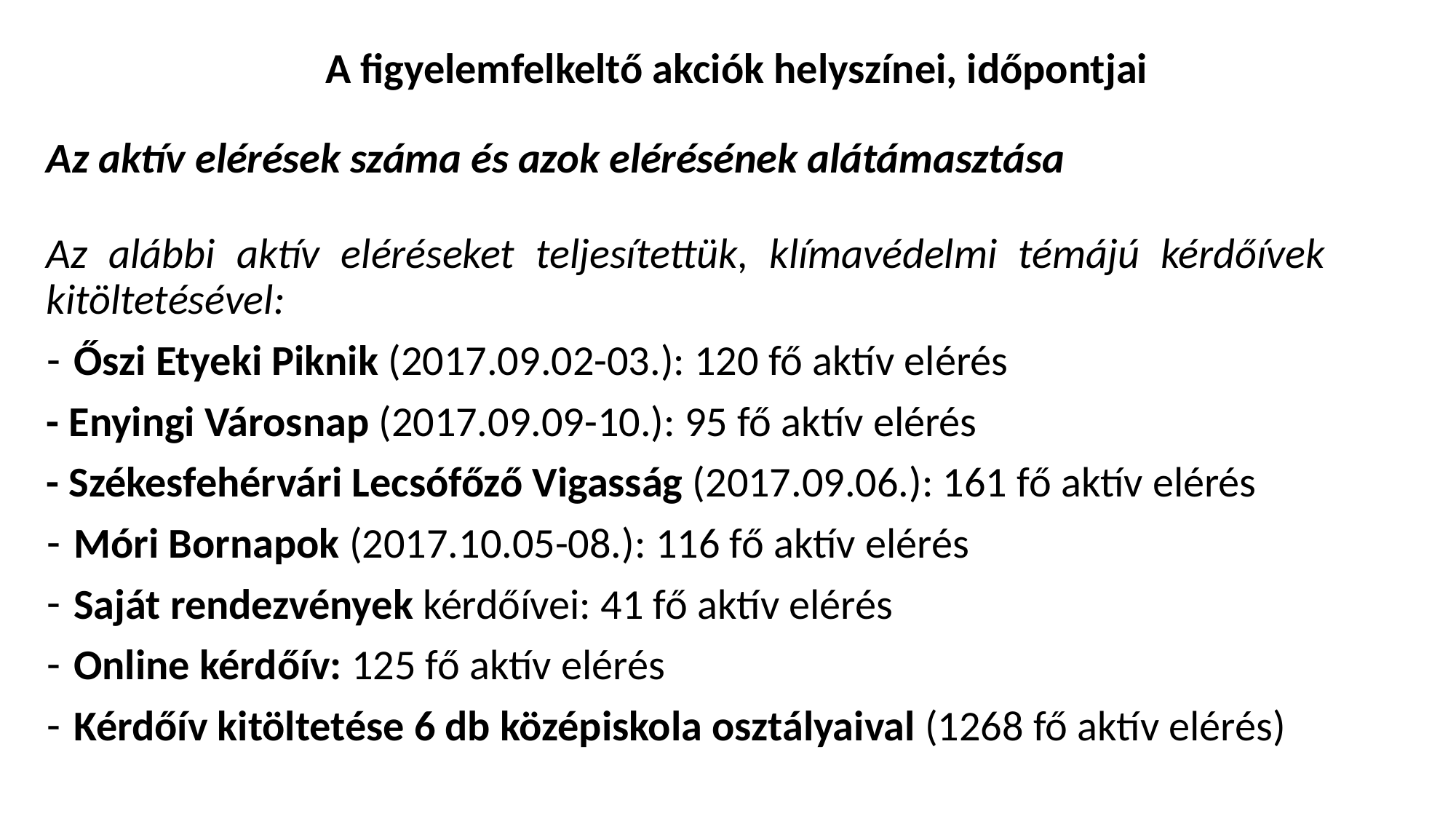

# A figyelemfelkeltő akciók helyszínei, időpontjai
Az aktív elérések száma és azok elérésének alátámasztása

Az alábbi aktív eléréseket teljesítettük, klímavédelmi témájú kérdőívek kitöltetésével:
Őszi Etyeki Piknik (2017.09.02-03.): 120 fő aktív elérés
- Enyingi Városnap (2017.09.09-10.): 95 fő aktív elérés
- Székesfehérvári Lecsófőző Vigasság (2017.09.06.): 161 fő aktív elérés
Móri Bornapok (2017.10.05-08.): 116 fő aktív elérés
Saját rendezvények kérdőívei: 41 fő aktív elérés
Online kérdőív: 125 fő aktív elérés
Kérdőív kitöltetése 6 db középiskola osztályaival (1268 fő aktív elérés)